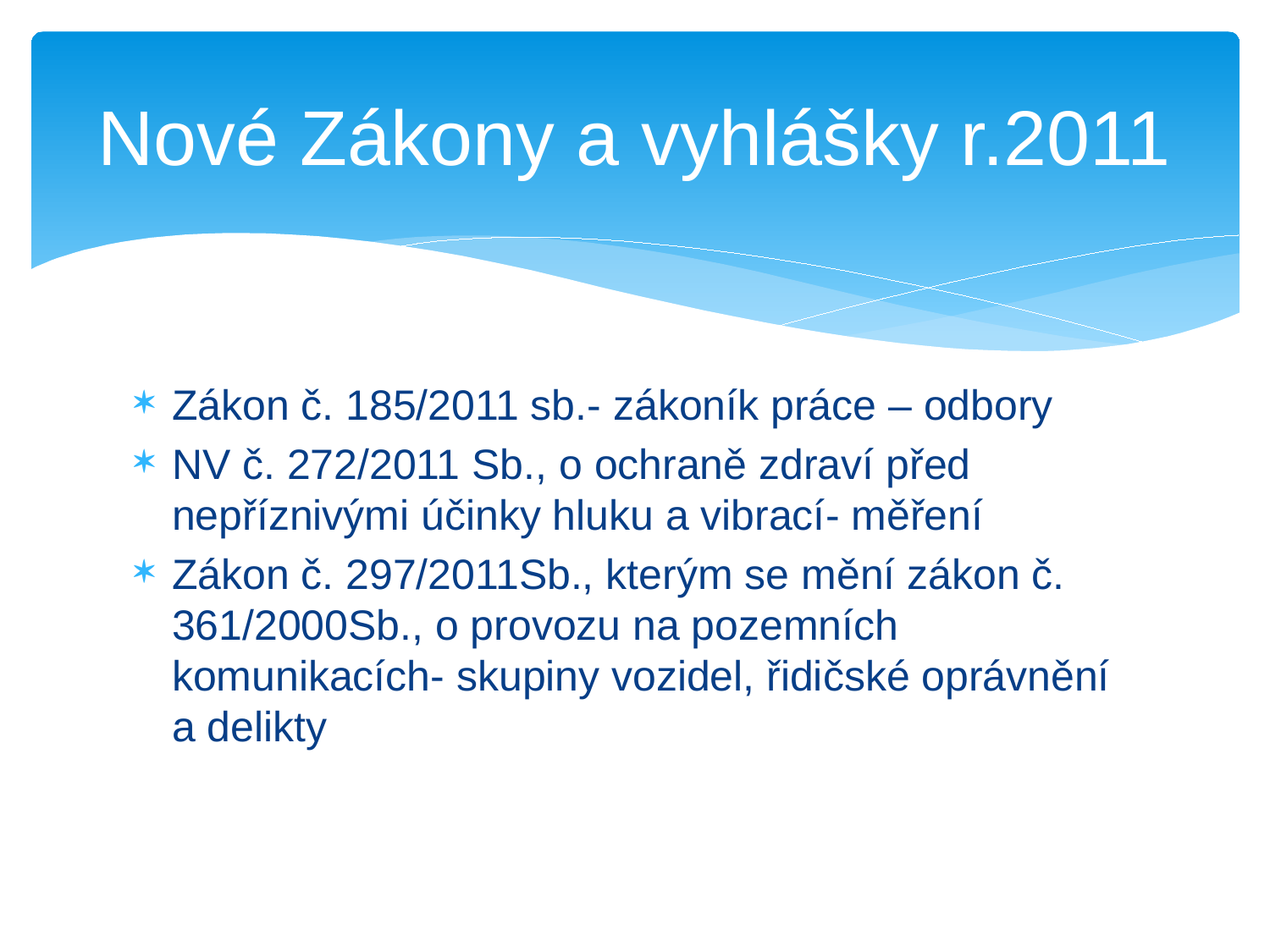

# Nové Zákony a vyhlášky r.2011
Zákon č. 185/2011 sb.- zákoník práce – odbory
NV č. 272/2011 Sb., o ochraně zdraví před nepříznivými účinky hluku a vibrací- měření
Zákon č. 297/2011Sb., kterým se mění zákon č. 361/2000Sb., o provozu na pozemních komunikacích- skupiny vozidel, řidičské oprávnění a delikty